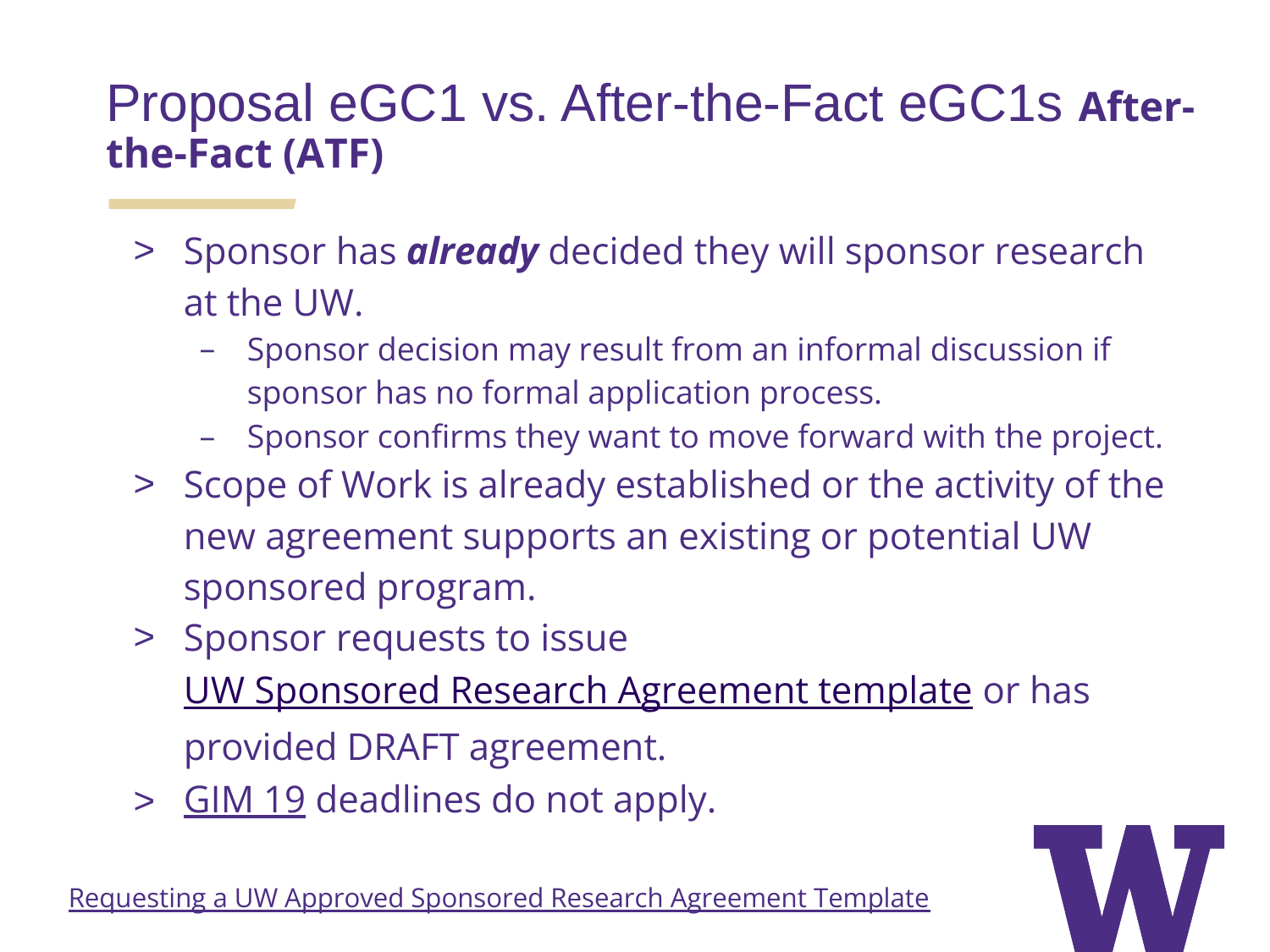

Proposal eGC1 vs. After-the-Fact eGC1s After-the-Fact (ATF)
Sponsor has already decided they will sponsor research at the UW.
Sponsor decision may result from an informal discussion if sponsor has no formal application process.
Sponsor confirms they want to move forward with the project.
Scope of Work is already established or the activity of the new agreement supports an existing or potential UW sponsored program.
Sponsor requests to issue UW Sponsored Research Agreement template or has provided DRAFT agreement.
GIM 19 deadlines do not apply.

Requesting a UW Approved Sponsored Research Agreement Template